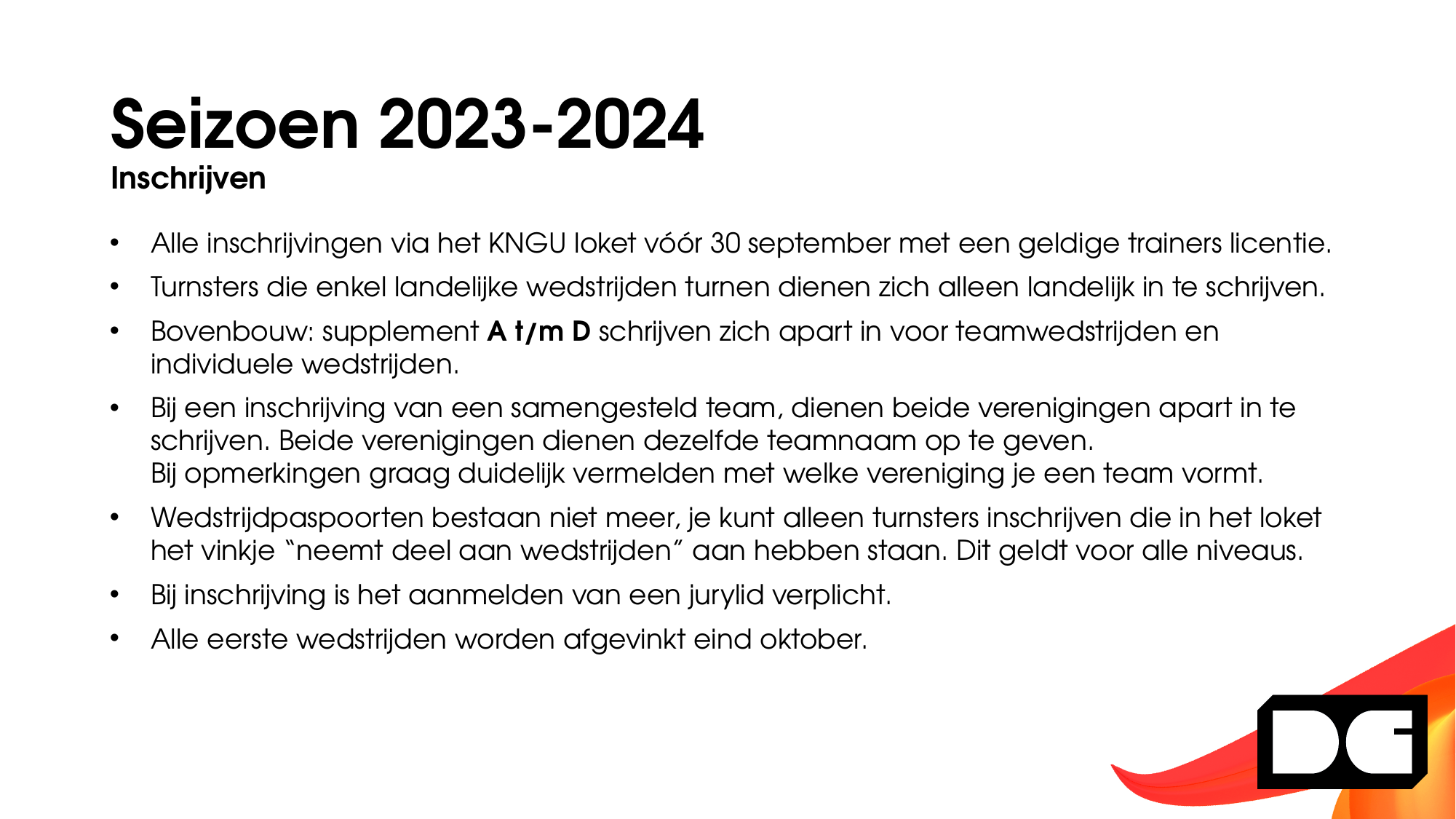

# Seizoen 2023-2024 Inschrijven
Alle inschrijvingen via het KNGU loket vóór 30 september met een geldige trainers licentie.
Turnsters die enkel landelijke wedstrijden turnen dienen zich alleen landelijk in te schrijven.
Bovenbouw: supplement A t/m D schrijven zich apart in voor teamwedstrijden en individuele wedstrijden.
Bij een inschrijving van een samengesteld team, dienen beide verenigingen apart in te schrijven. Beide verenigingen dienen dezelfde teamnaam op te geven.
Bij opmerkingen graag duidelijk vermelden met welke vereniging je een team vormt.
Wedstrijdpaspoorten bestaan niet meer, je kunt alleen turnsters inschrijven die in het loket het vinkje “neemt deel aan wedstrijden” aan hebben staan. Dit geldt voor alle niveaus.
Bij inschrijving is het aanmelden van een jurylid verplicht.
Alle eerste wedstrijden worden afgevinkt eind oktober.